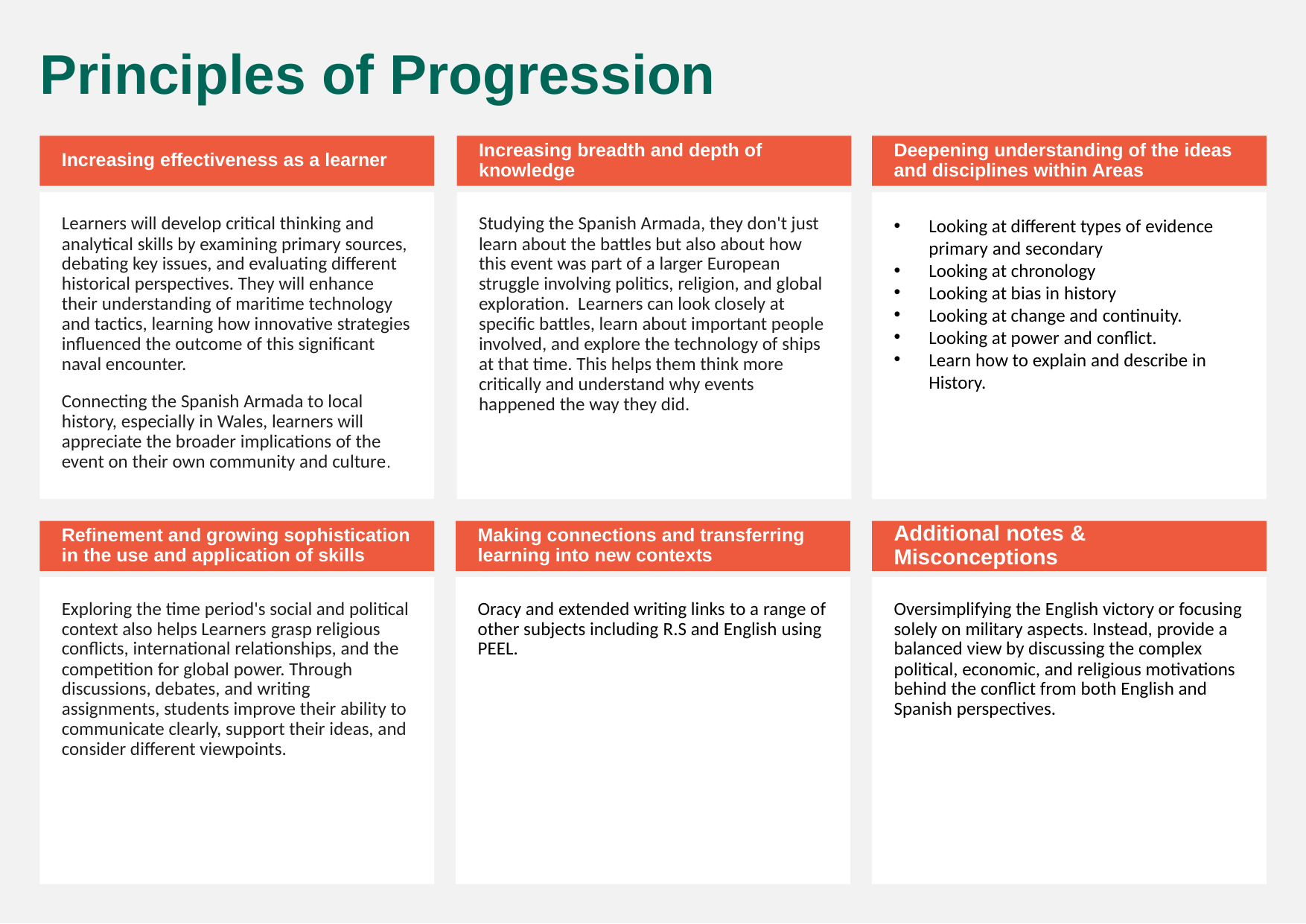

Principles of Progression
Increasing effectiveness as a learner
Increasing breadth and depth of knowledge
Deepening understanding of the ideas and disciplines within Areas
Learners will develop critical thinking and analytical skills by examining primary sources, debating key issues, and evaluating different historical perspectives. They will enhance their understanding of maritime technology and tactics, learning how innovative strategies influenced the outcome of this significant naval encounter.
Connecting the Spanish Armada to local history, especially in Wales, learners will appreciate the broader implications of the event on their own community and culture.

Studying the Spanish Armada, they don't just learn about the battles but also about how this event was part of a larger European struggle involving politics, religion, and global exploration.  Learners can look closely at specific battles, learn about important people involved, and explore the technology of ships at that time. This helps them think more critically and understand why events happened the way they did.
Looking at different types of evidence primary and secondary
Looking at chronology
Looking at bias in history
Looking at change and continuity.
Looking at power and conflict.
Learn how to explain and describe in History.

Refinement and growing sophistication in the use and application of skills
Making connections and transferring learning into new contexts
Additional notes & Misconceptions
Exploring the time period's social and political context also helps Learners grasp religious conflicts, international relationships, and the competition for global power. Through discussions, debates, and writing assignments, students improve their ability to communicate clearly, support their ideas, and consider different viewpoints.
Oracy and extended writing links to a range of other subjects including R.S and English using PEEL.
Oversimplifying the English victory or focusing solely on military aspects. Instead, provide a balanced view by discussing the complex political, economic, and religious motivations behind the conflict from both English and Spanish perspectives.